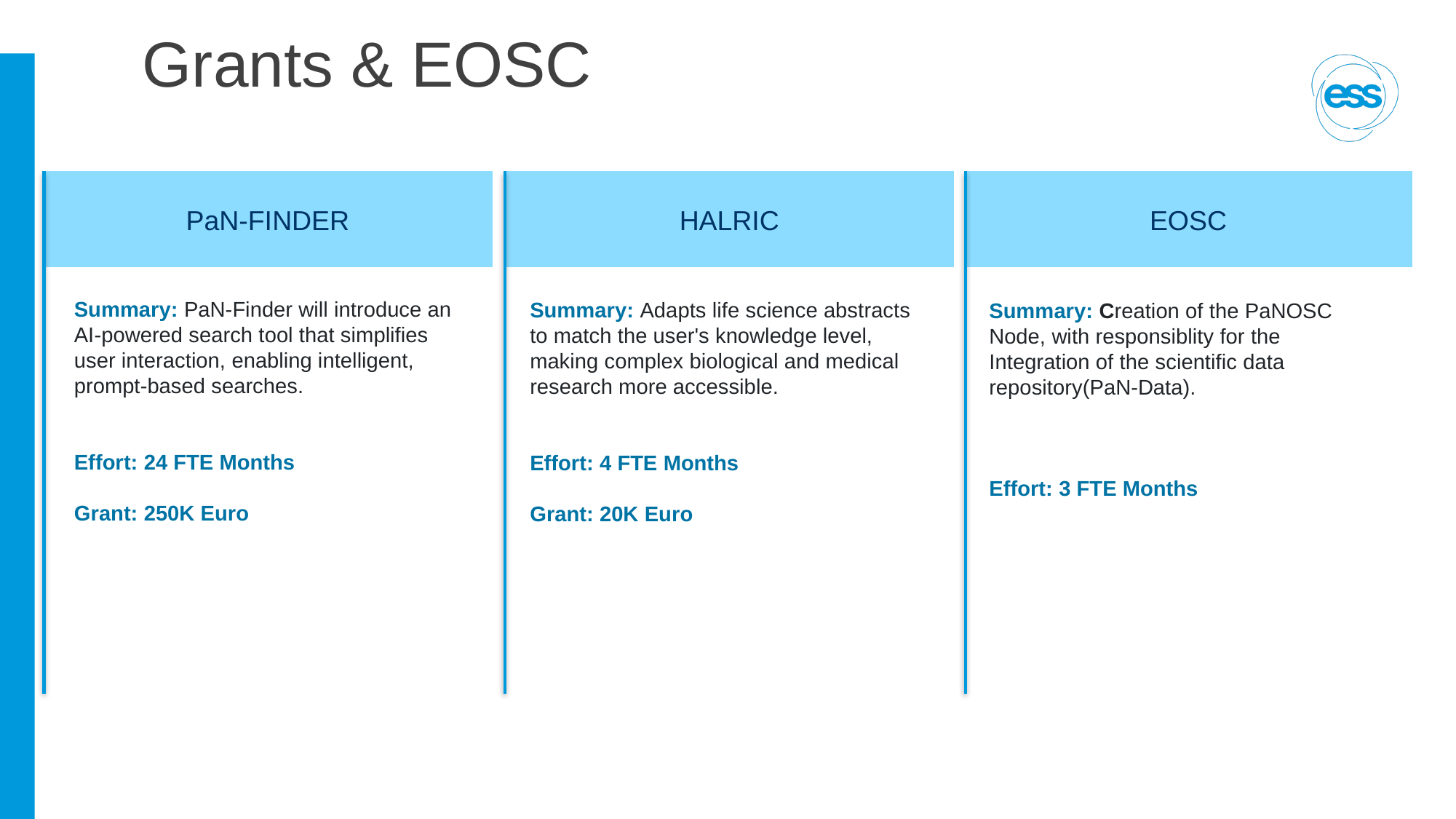

# Grants & EOSC
PaN-FINDER
HALRIC
EOSC
Summary: PaN-Finder will introduce an AI-powered search tool that simplifies user interaction, enabling intelligent, prompt-based searches.

Effort: 24 FTE Months
Grant: 250K Euro

Summary: Adapts life science abstracts to match the user's knowledge level, making complex biological and medical research more accessible.

Effort: 4 FTE Months

Grant: 20K Euro
Summary: Creation of the PaNOSC Node, with responsiblity for the Integration of the scientific data repository(PaN-Data).

Effort: 3 FTE Months